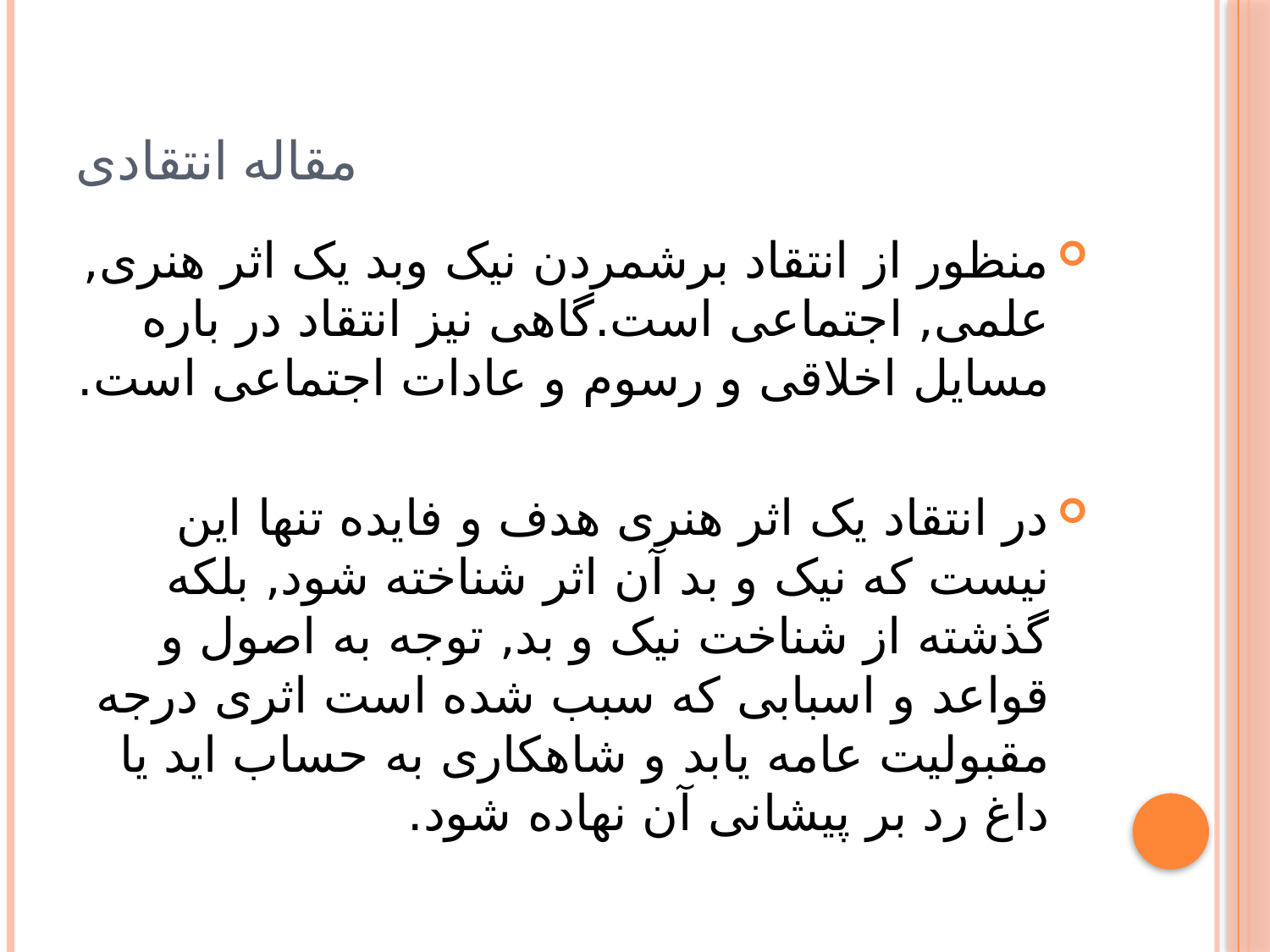

# مقاله انتقادی
منظور از انتقاد برشمردن نیک وبد یک اثر هنری, علمی, اجتماعی است.گاهی نیز انتقاد در باره مسایل اخلاقی و رسوم و عادات اجتماعی است.

در انتقاد یک اثر هنری هدف و فایده تنها این نیست که نیک و بد آن اثر شناخته شود, بلکه گذشته از شناخت نیک و بد, توجه به اصول و قواعد و اسبابی که سبب شده است اثری درجه مقبولیت عامه یابد و شاهکاری به حساب اید یا داغ رد بر پیشانی آن نهاده شود.